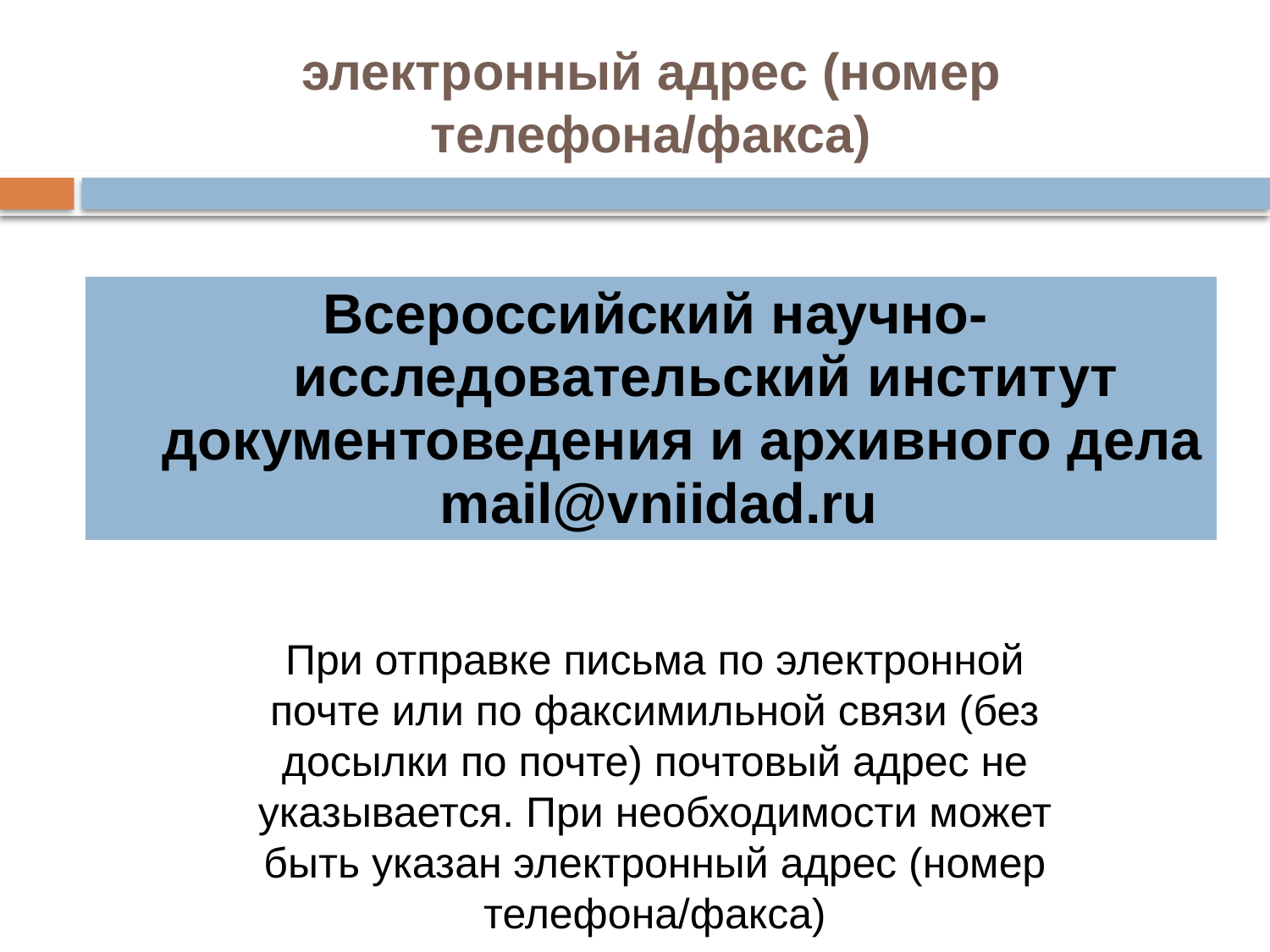

# электронный адрес (номер телефона/факса)
| Всероссийский научно- исследовательский институт документоведения и архивного дела mail@vniidad.ru |
| --- |
При отправке письма по электронной почте или по факсимильной связи (без досылки по почте) почтовый адрес не указывается. При необходимости может быть указан электронный адрес (номер телефона/факса)